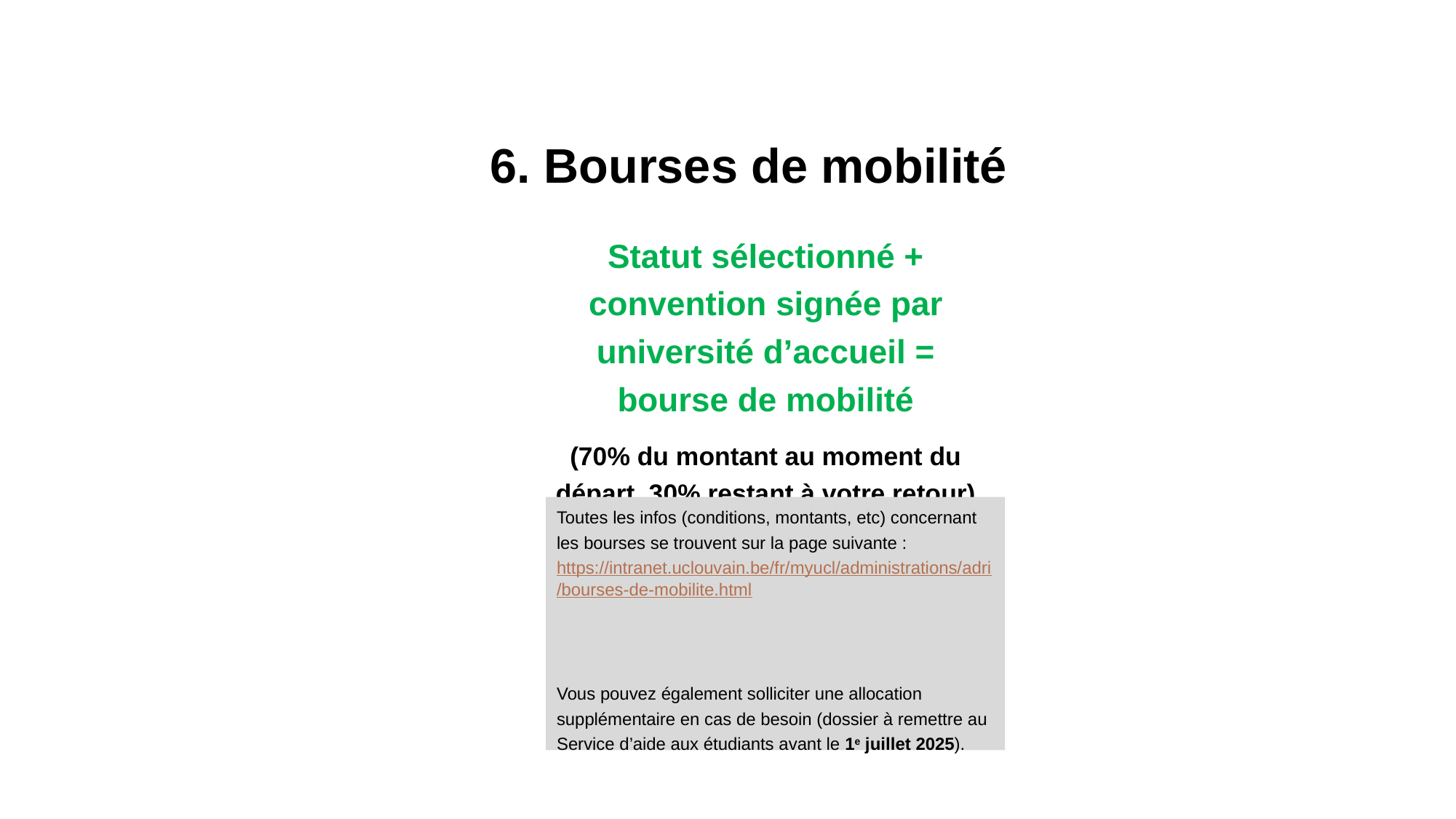

# 6. Bourses de mobilité
Statut sélectionné + convention signée par université d’accueil = bourse de mobilité
(70% du montant au moment du départ, 30% restant à votre retour)

Toutes les infos (conditions, montants, etc) concernant les bourses se trouvent sur la page suivante : https://intranet.uclouvain.be/fr/myucl/administrations/adri/bourses-de-mobilite.html

Vous pouvez également solliciter une allocation supplémentaire en cas de besoin (dossier à remettre au Service d’aide aux étudiants avant le 1e juillet 2025).